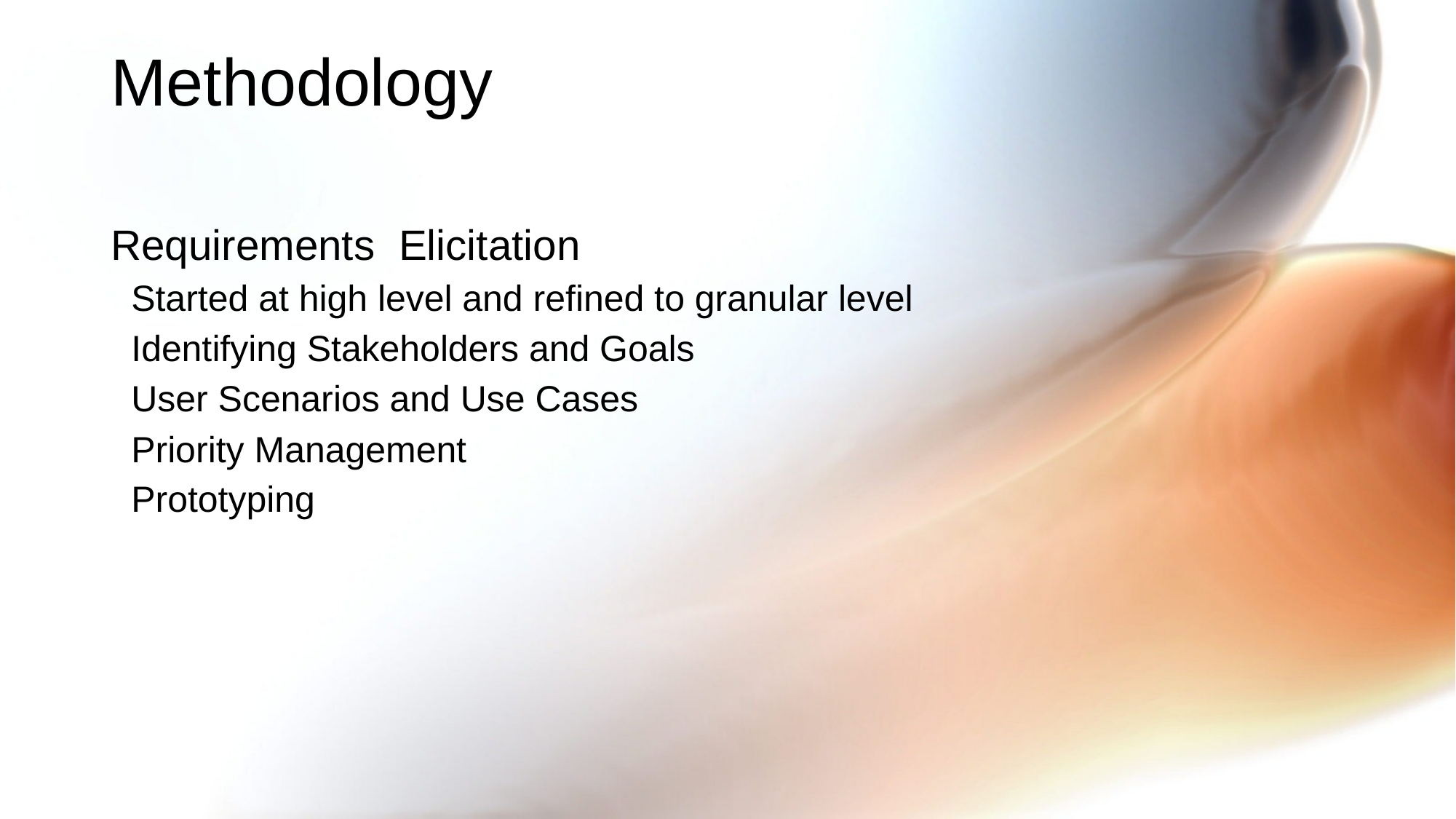

# Methodology
Requirements  Elicitation
  Started at high level and refined to granular level
  Identifying Stakeholders and Goals
  User Scenarios and Use Cases
  Priority Management
  Prototyping